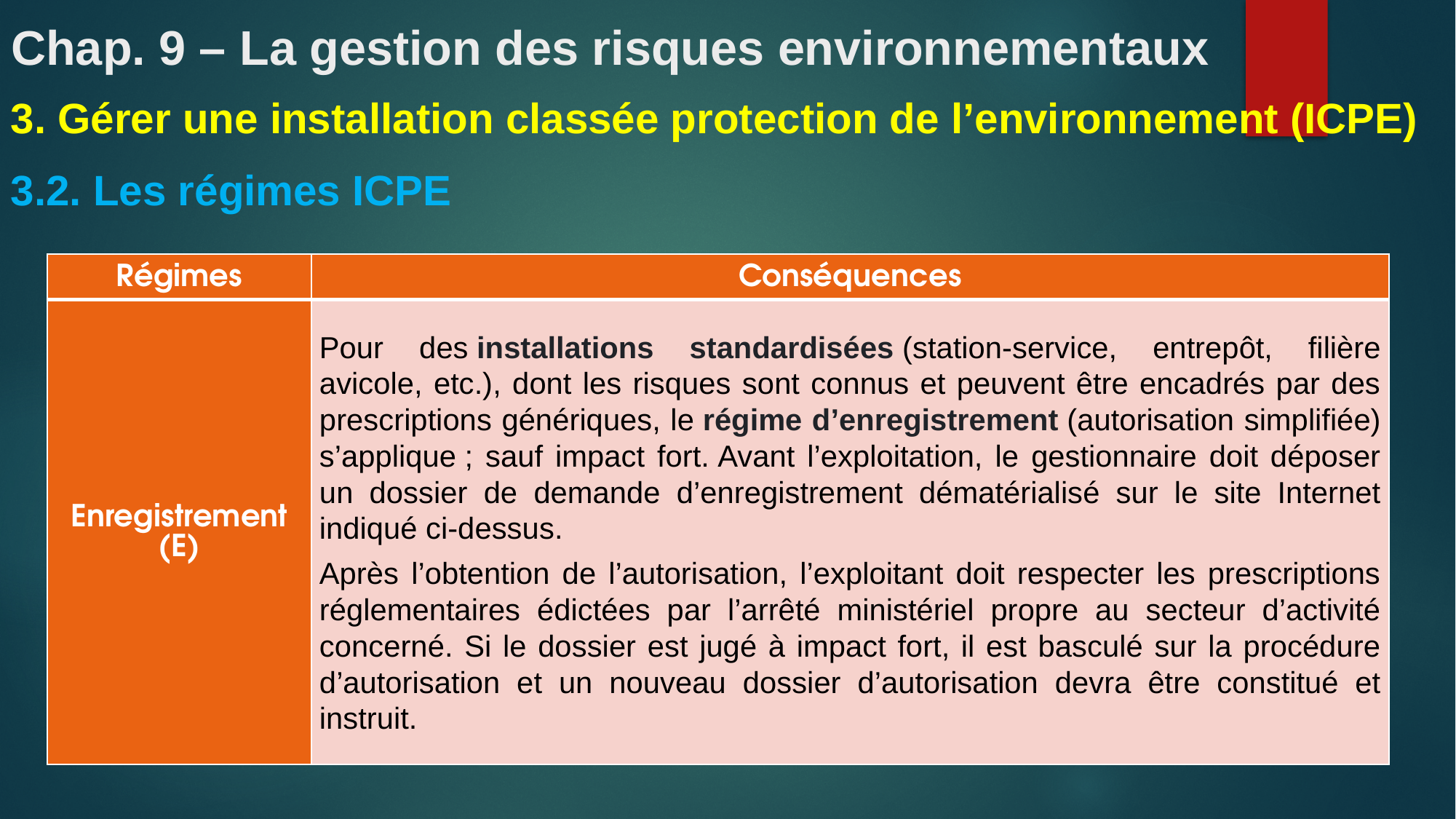

# Chap. 9 – La gestion des risques environnementaux
3. Gérer une installation classée protection de l’environnement (ICPE)
3.2. Les régimes ICPE
| Régimes | Conséquences |
| --- | --- |
| Enregistrement (E) | Pour des installations standardisées (station-service, entrepôt, filière avicole, etc.), dont les risques sont connus et peuvent être encadrés par des prescriptions génériques, le régime d’enregistrement (autorisation simplifiée) s’applique ; sauf impact fort. Avant l’exploitation, le gestionnaire doit déposer un dossier de demande d’enregistrement dématérialisé sur le site Internet indiqué ci-dessus. Après l’obtention de l’autorisation, l’exploitant doit respecter les prescriptions réglementaires édictées par l’arrêté ministériel propre au secteur d’activité concerné. Si le dossier est jugé à impact fort, il est basculé sur la procédure d’autorisation et un nouveau dossier d’autorisation devra être constitué et instruit. |